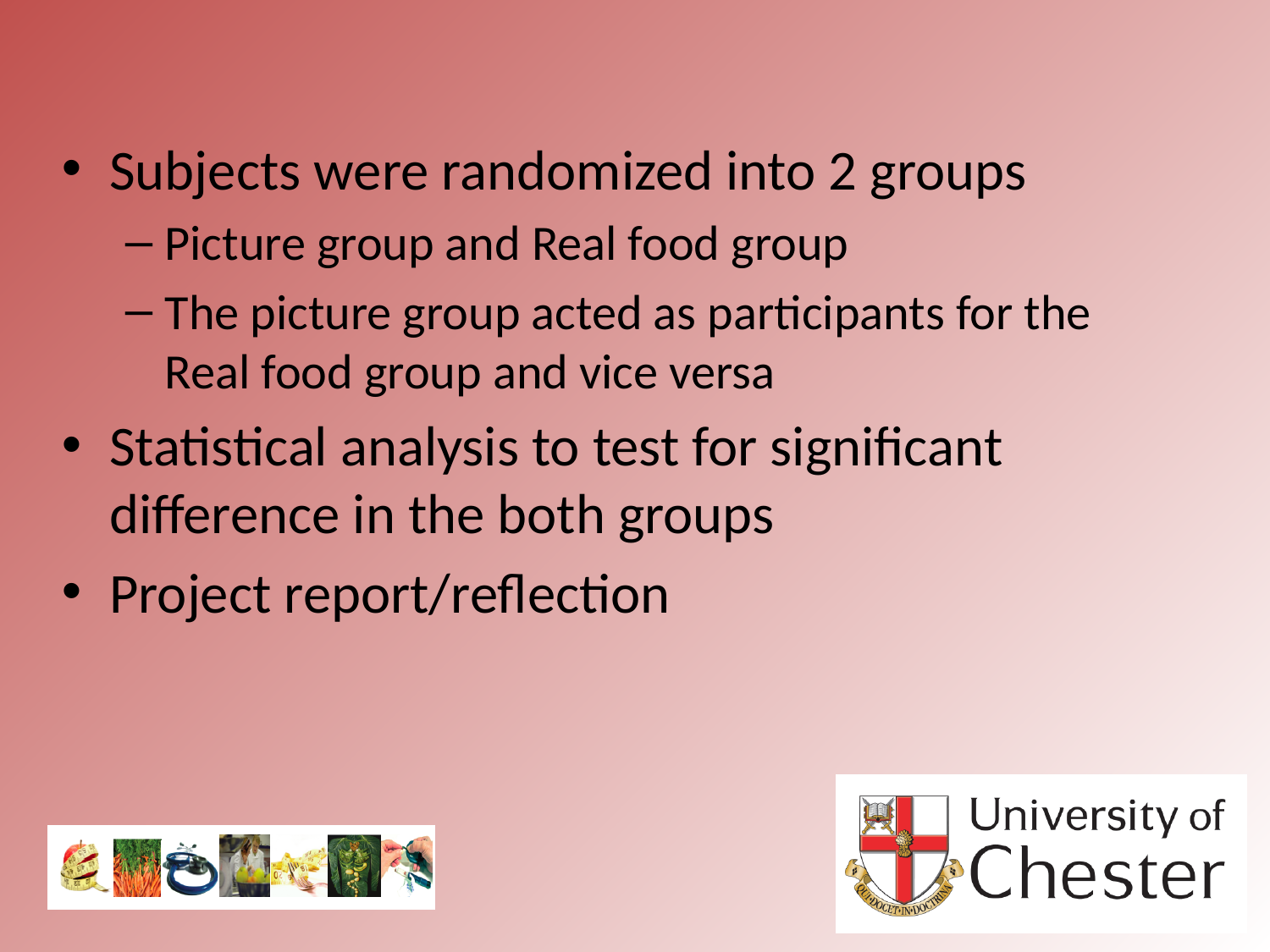

Subjects were randomized into 2 groups
Picture group and Real food group
The picture group acted as participants for the Real food group and vice versa
Statistical analysis to test for significant difference in the both groups
Project report/reflection